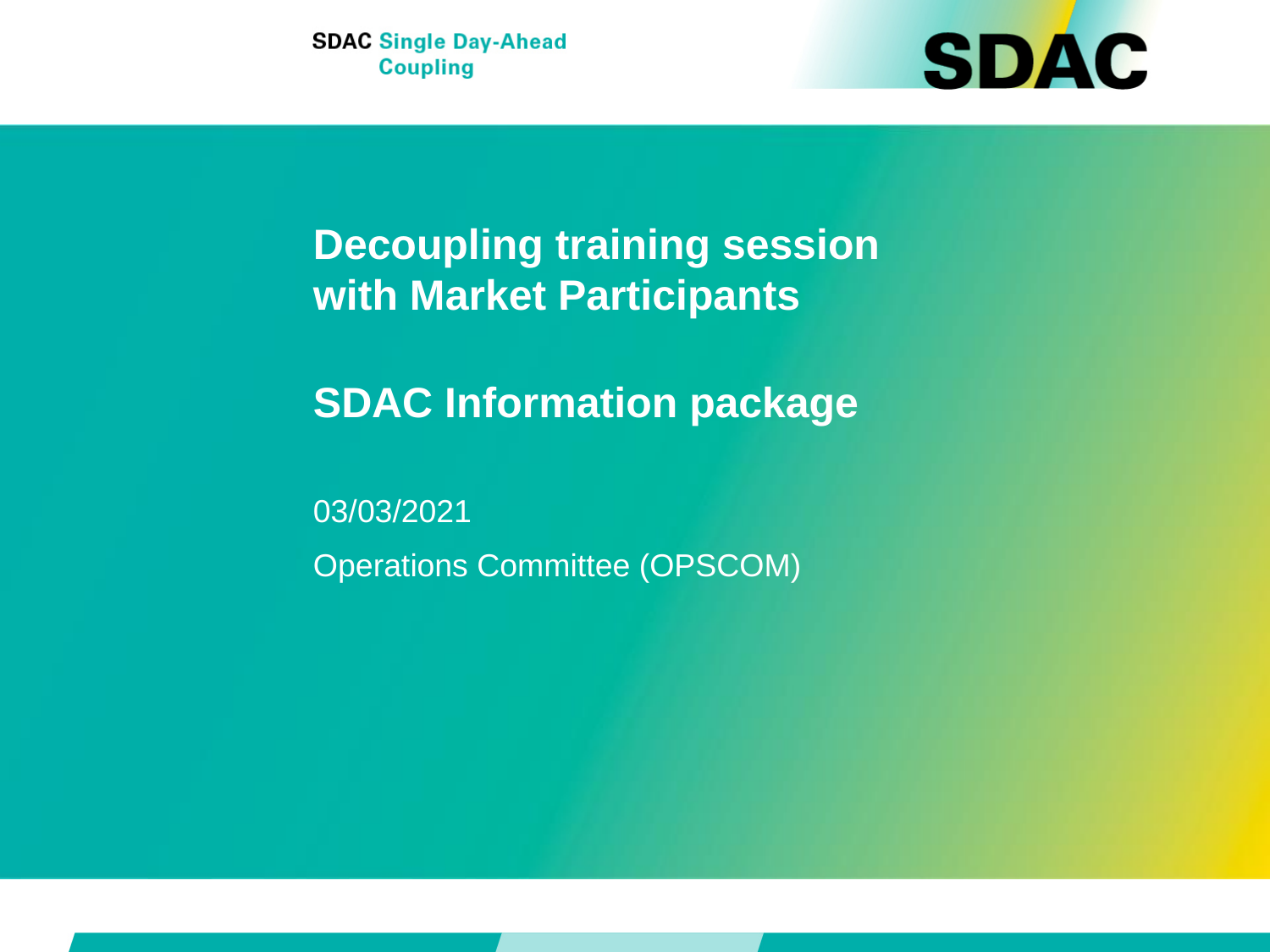

# Decoupling training session with Market Participants
SDAC Information package
03/03/2021
Operations Committee (OPSCOM)